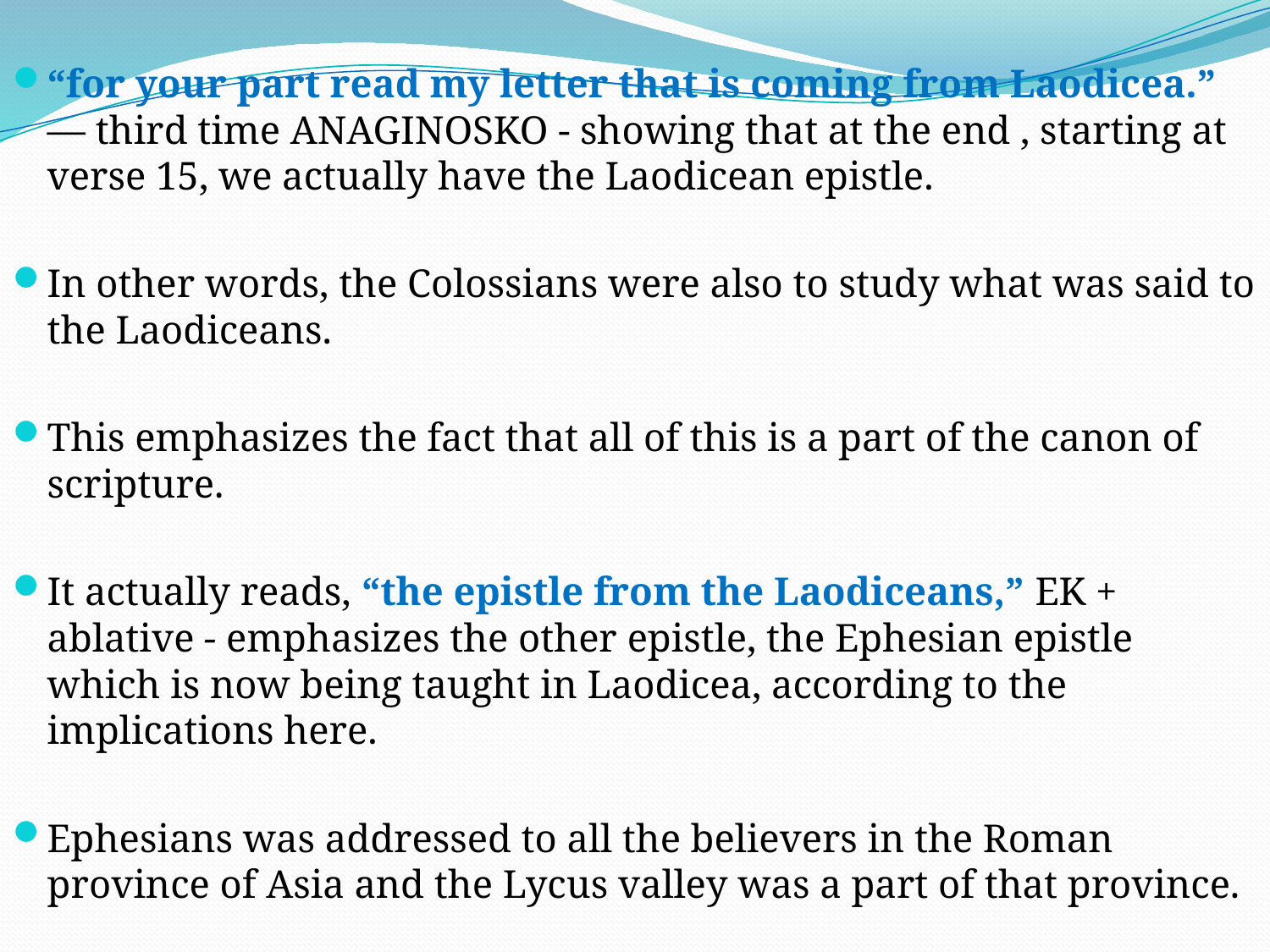

“for your part read my letter that is coming from Laodicea.” — third time ANAGINOSKO - showing that at the end , starting at verse 15, we actually have the Laodicean epistle.

In other words, the Colossians were also to study what was said to the Laodiceans.

This emphasizes the fact that all of this is a part of the canon of scripture.

It actually reads, “the epistle from the Laodiceans,” EK + ablative - emphasizes the other epistle, the Ephesian epistle which is now being taught in Laodicea, according to the implications here.

Ephesians was addressed to all the believers in the Roman province of Asia and the Lycus valley was a part of that province.